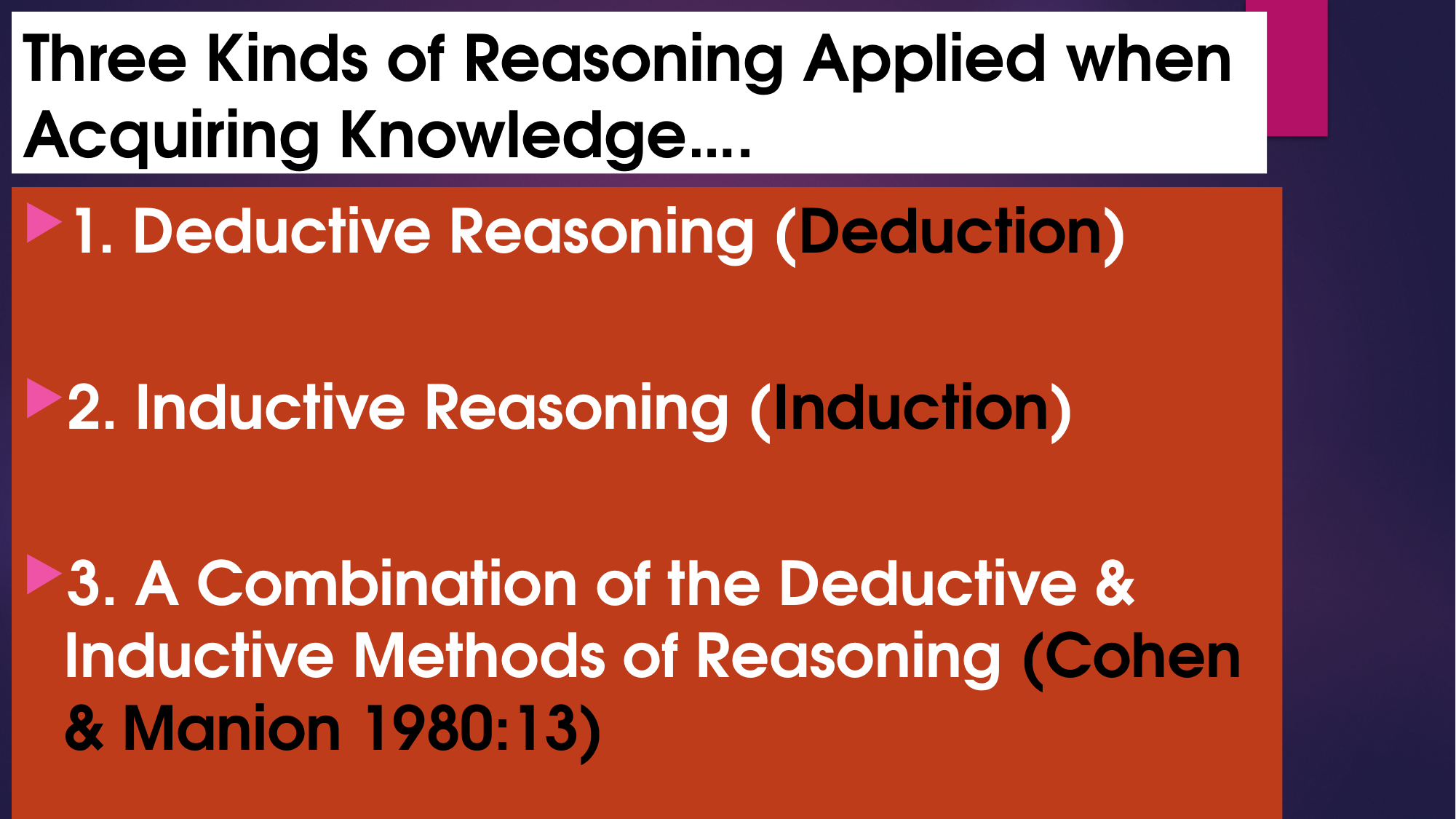

# Three Kinds of Reasoning Applied when Acquiring Knowledge….
1. Deductive Reasoning (Deduction)

2. Inductive Reasoning (Induction)

3. A Combination of the Deductive & Inductive Methods of Reasoning (Cohen & Manion 1980:13)